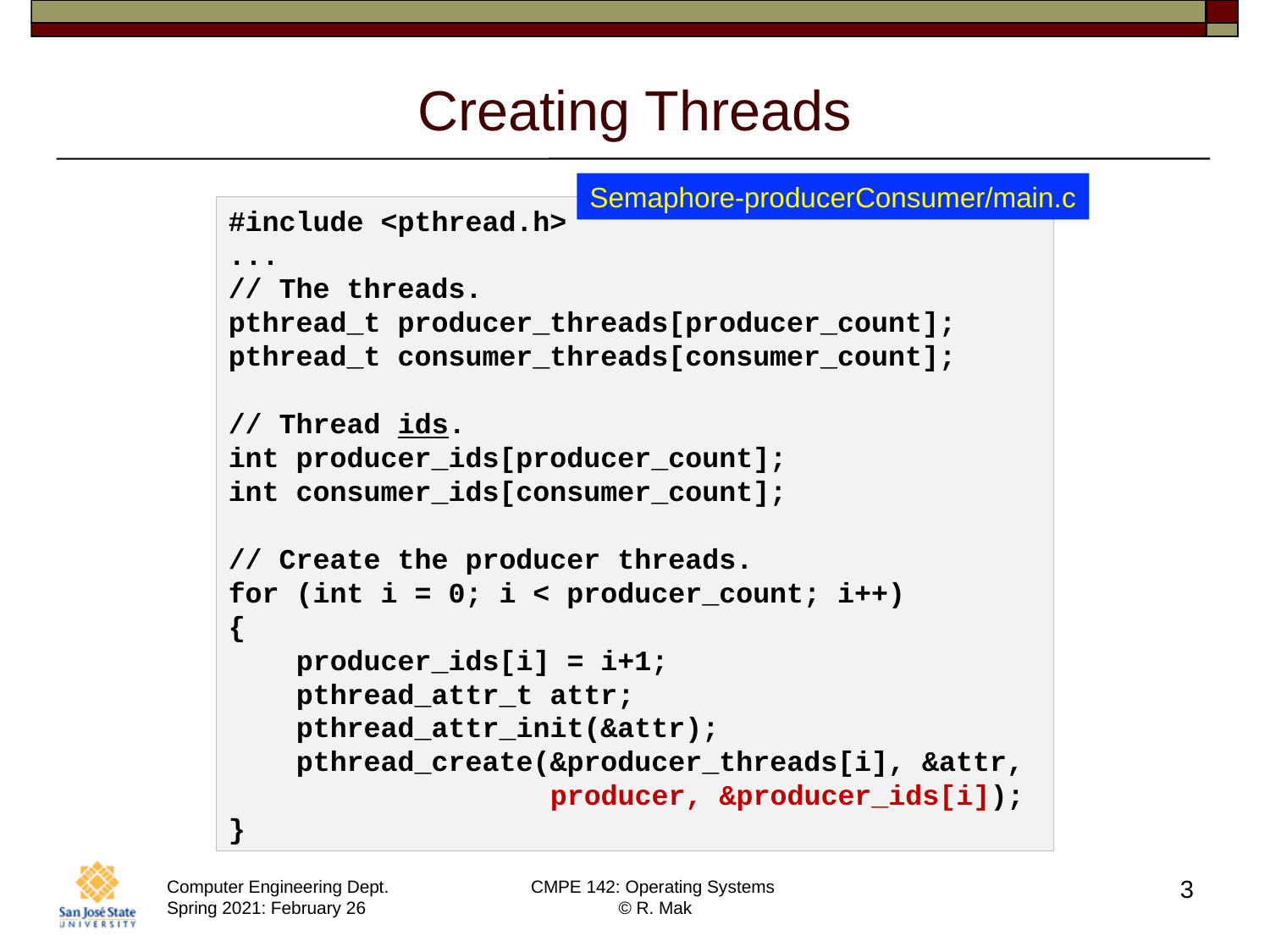

# Creating Threads
Semaphore-producerConsumer/main.c
#include <pthread.h>
...
// The threads.
pthread_t producer_threads[producer_count];
pthread_t consumer_threads[consumer_count];

// Thread ids.
int producer_ids[producer_count];
int consumer_ids[consumer_count];
// Create the producer threads.
for (int i = 0; i < producer_count; i++)
{
    producer_ids[i] = i+1;
    pthread_attr_t attr;
    pthread_attr_init(&attr);
    pthread_create(&producer_threads[i], &attr,
                   producer, &producer_ids[i]);
}
3